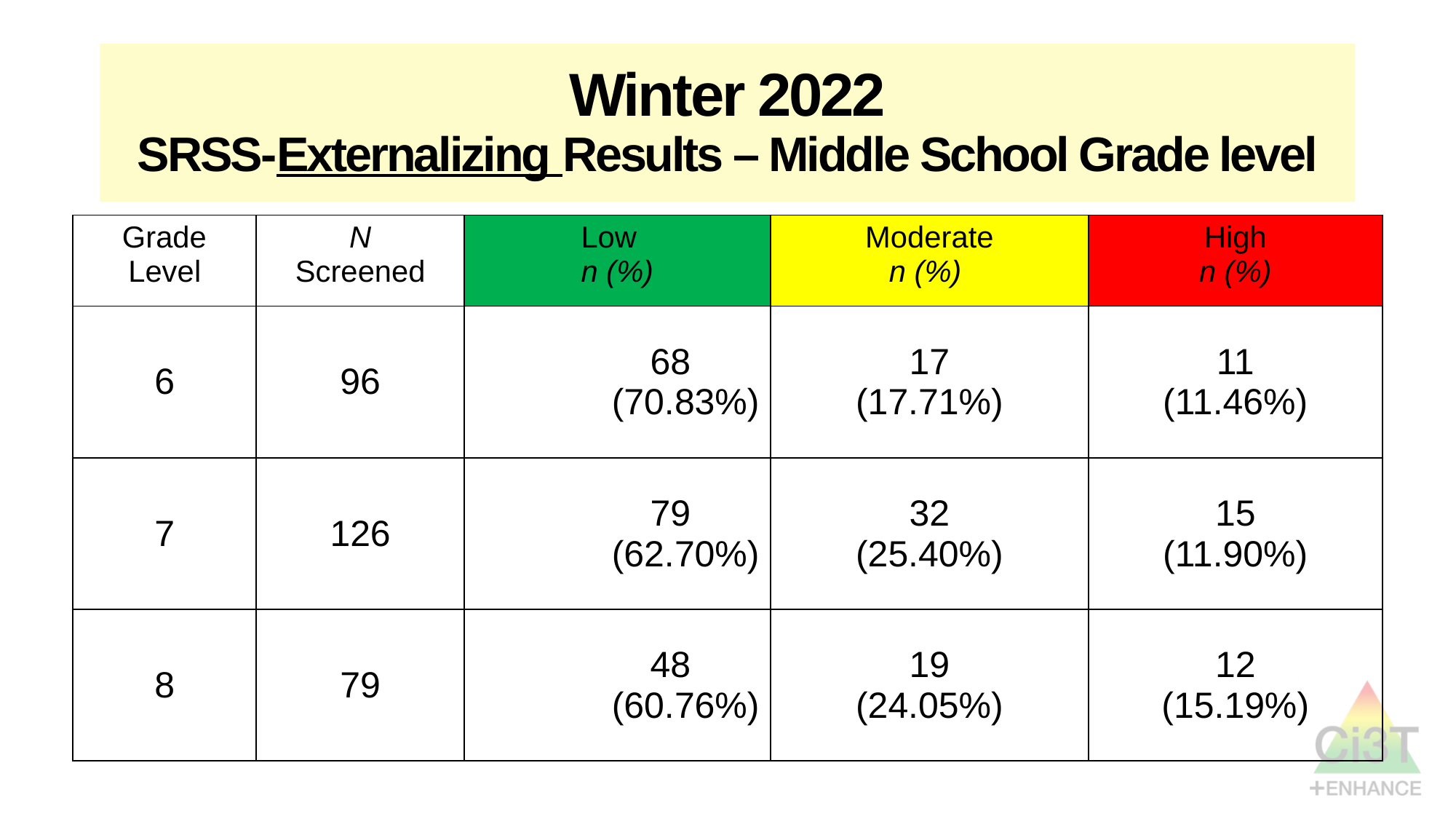

# Winter 2022 SRSS-Externalizing Results – Middle School Grade level
| Grade Level | N Screened | Low n (%) | Moderate n (%) | High n (%) |
| --- | --- | --- | --- | --- |
| 6 | 96 | 68 (70.83%) | 17 (17.71%) | 11 (11.46%) |
| 7 | 126 | 79 (62.70%) | 32 (25.40%) | 15 (11.90%) |
| 8 | 79 | 48 (60.76%) | 19 (24.05%) | 12 (15.19%) |